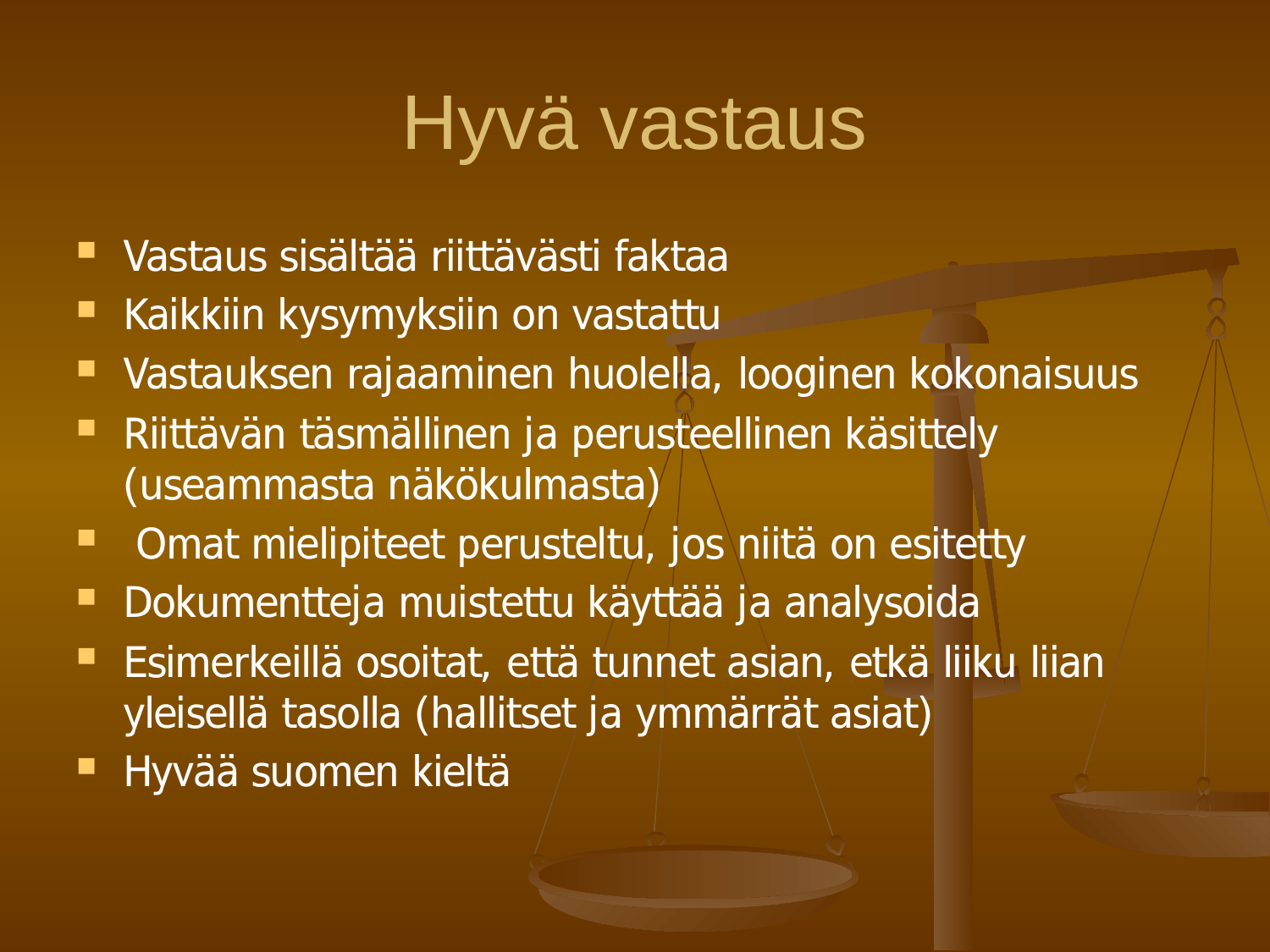

Hyvä vastaus
Vastaus sisältää riittävästi faktaa
Kaikkiin kysymyksiin on vastattu
Vastauksen rajaaminen huolella, looginen kokonaisuus
Riittävän täsmällinen ja perusteellinen käsittely (useammasta näkökulmasta)
 Omat mielipiteet perusteltu, jos niitä on esitetty
Dokumentteja muistettu käyttää ja analysoida
Esimerkeillä osoitat, että tunnet asian, etkä liiku liian yleisellä tasolla (hallitset ja ymmärrät asiat)
Hyvää suomen kieltä